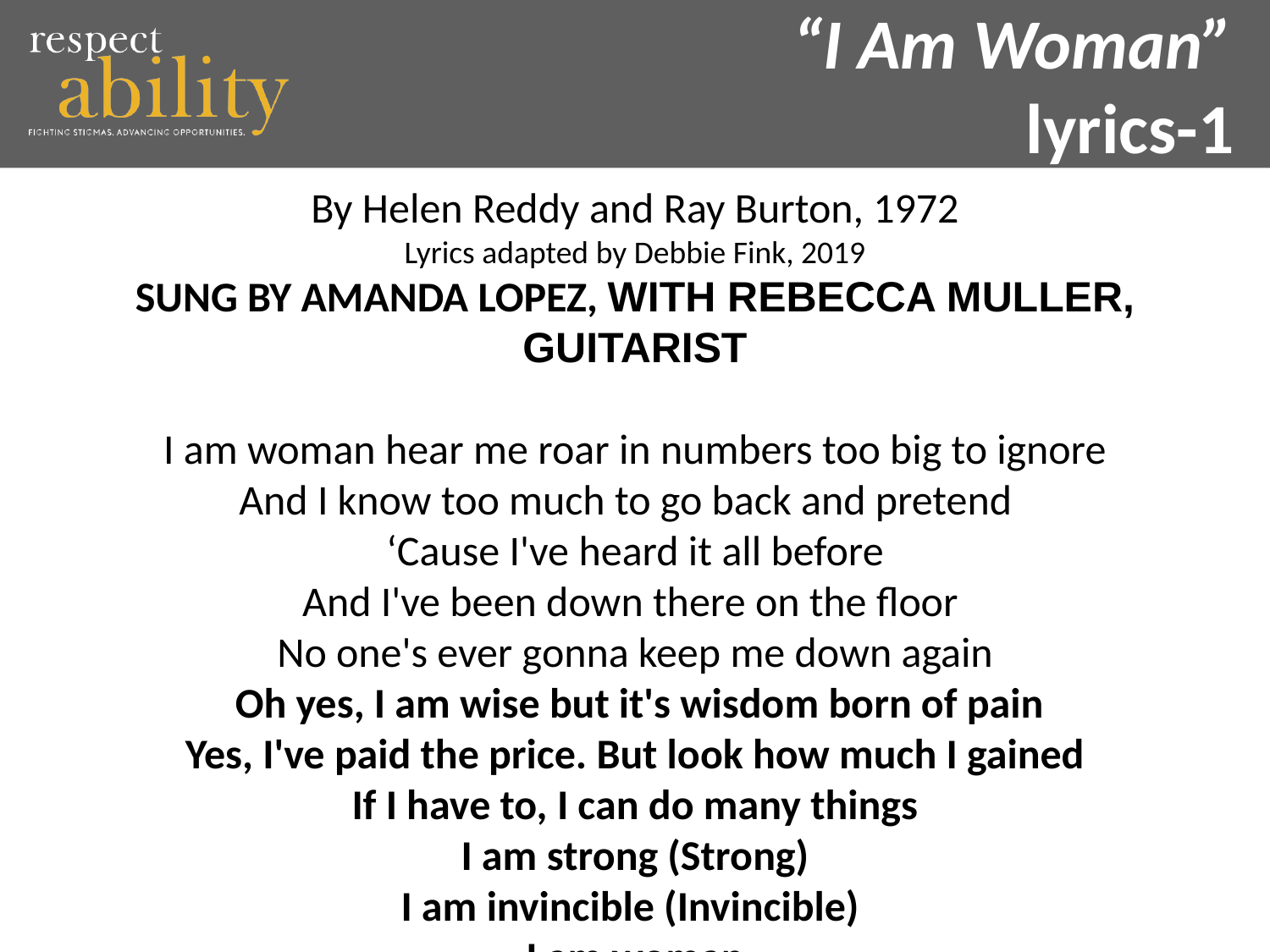

# “I Am Woman” lyrics-1
By Helen Reddy and Ray Burton, 1972
Lyrics adapted by Debbie Fink, 2019
Sung by Amanda Lopez, with Rebecca Muller, guitarist

I am woman hear me roar in numbers too big to ignore
And I know too much to go back and pretend
‘Cause I've heard it all before
And I've been down there on the floor
No one's ever gonna keep me down again
 Oh yes, I am wise but it's wisdom born of pain
Yes, I've paid the price. But look how much I gained
If I have to, I can do many things
I am strong (Strong)
I am invincible (Invincible)
I am woman